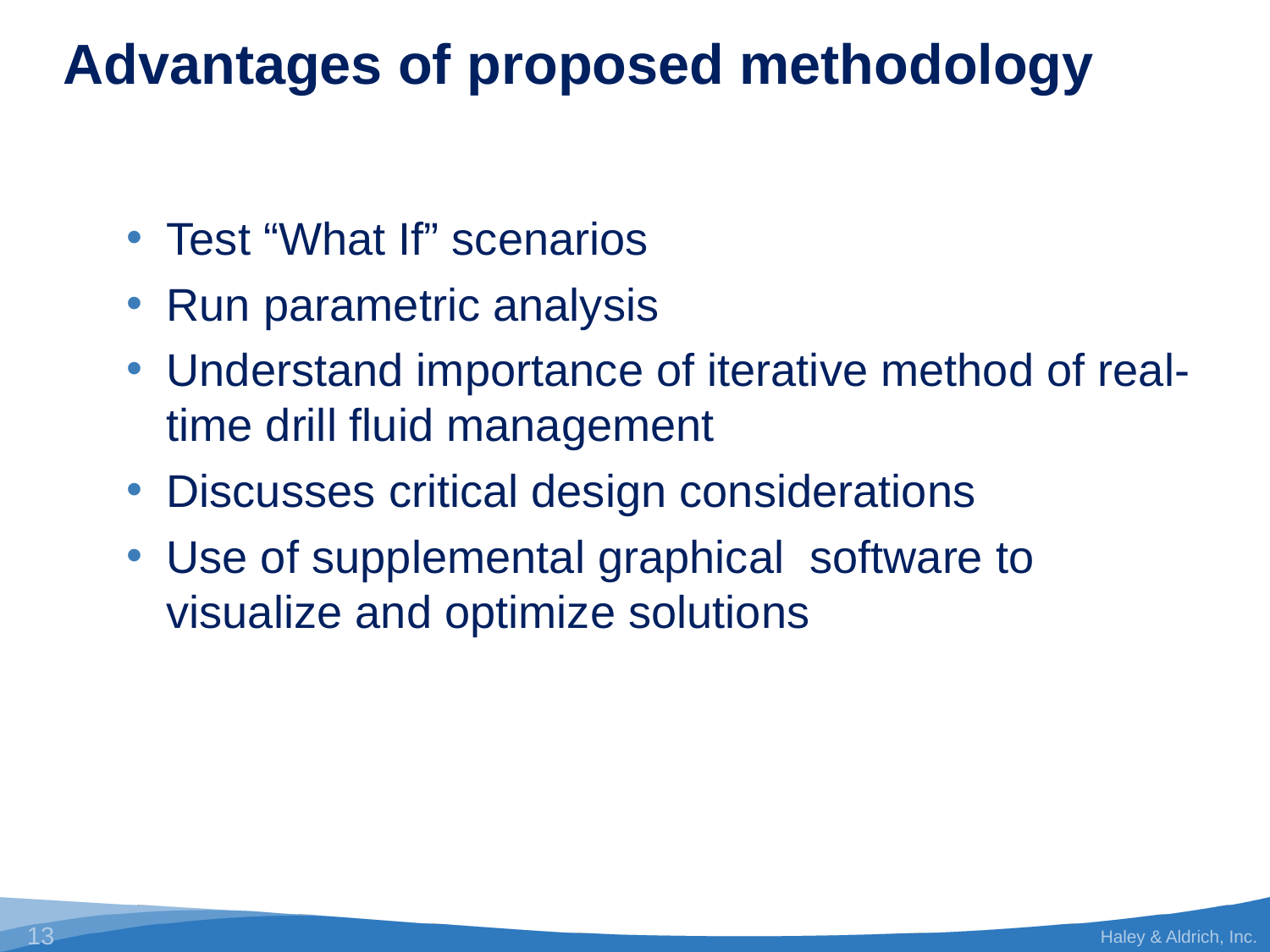

# Advantages of proposed methodology
Test “What If” scenarios
Run parametric analysis
Understand importance of iterative method of real-time drill fluid management
Discusses critical design considerations
Use of supplemental graphical  software to visualize and optimize solutions